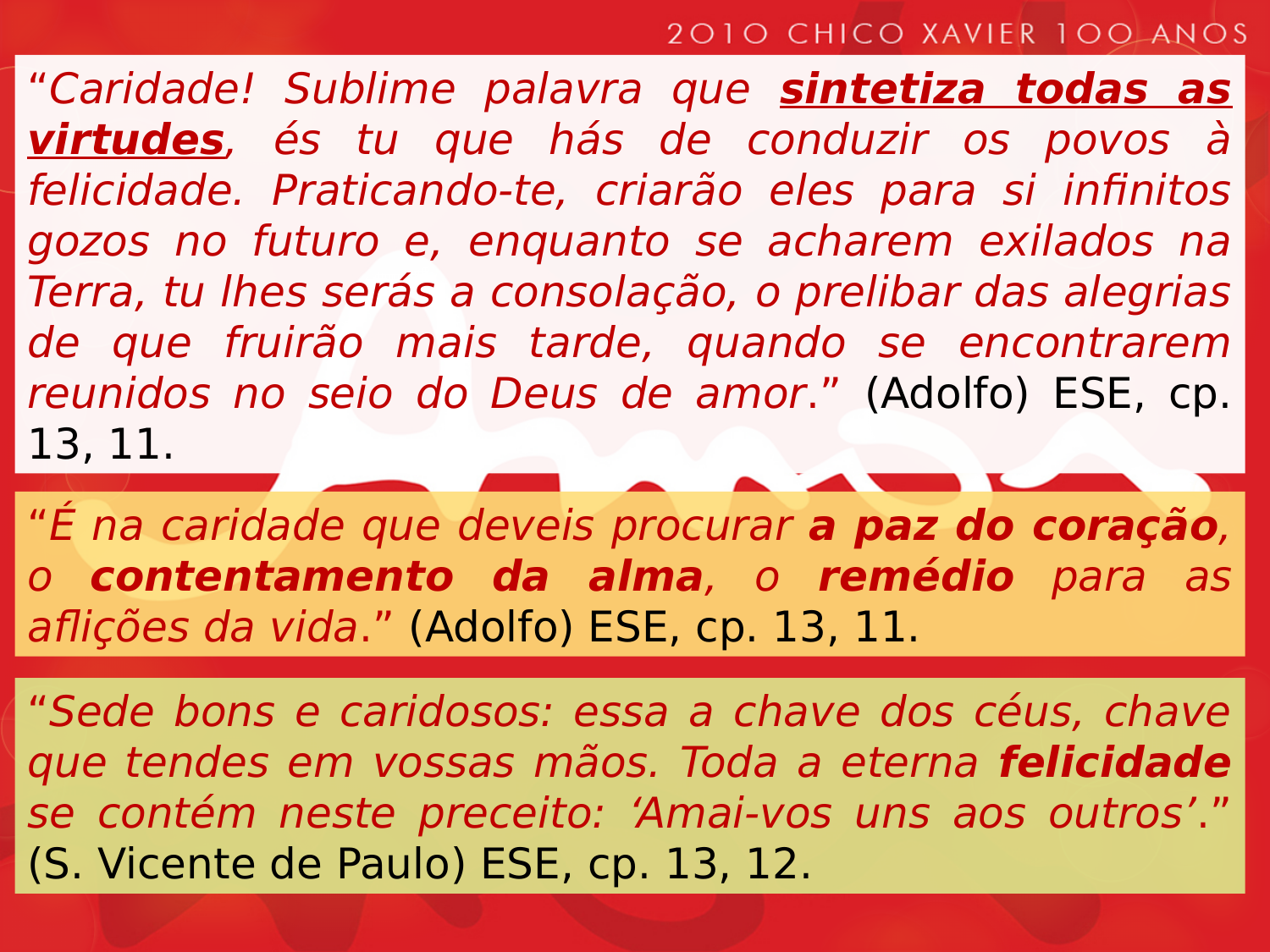

“Caridade! Sublime palavra que sintetiza todas as virtudes, és tu que hás de conduzir os povos à felicidade. Praticando-te, criarão eles para si infinitos gozos no futuro e, enquanto se acharem exilados na Terra, tu lhes serás a consolação, o prelibar das alegrias de que fruirão mais tarde, quando se encontrarem reunidos no seio do Deus de amor.” (Adolfo) ESE, cp. 13, 11.
“É na caridade que deveis procurar a paz do coração, o contentamento da alma, o remédio para as aflições da vida.” (Adolfo) ESE, cp. 13, 11.
“Sede bons e caridosos: essa a chave dos céus, chave que tendes em vossas mãos. Toda a eterna felicidade se contém neste preceito: ‘Amai-vos uns aos outros’.” (S. Vicente de Paulo) ESE, cp. 13, 12.